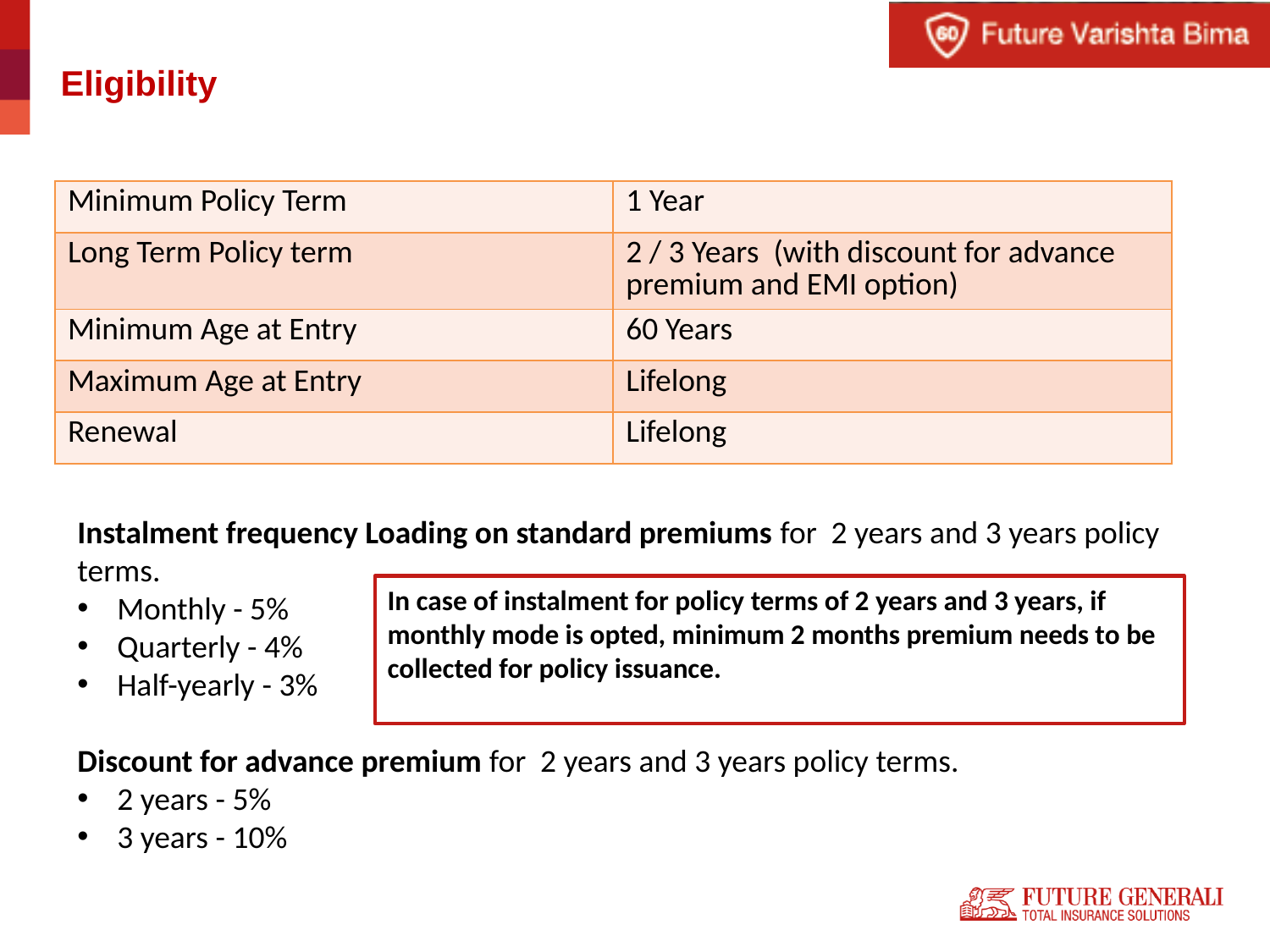

# Eligibility
| Minimum Policy Term | 1 Year |
| --- | --- |
| Long Term Policy term | 2 / 3 Years (with discount for advance premium and EMI option) |
| Minimum Age at Entry | 60 Years |
| Maximum Age at Entry | Lifelong |
| Renewal | Lifelong |
Instalment frequency Loading on standard premiums for  2 years and 3 years policy terms.
Monthly - 5%
Quarterly - 4%
Half-yearly - 3%

Discount for advance premium for  2 years and 3 years policy terms.
2 years - 5%
3 years - 10%
In case of instalment for policy terms of 2 years and 3 years, if monthly mode is opted, minimum 2 months premium needs to be collected for policy issuance.